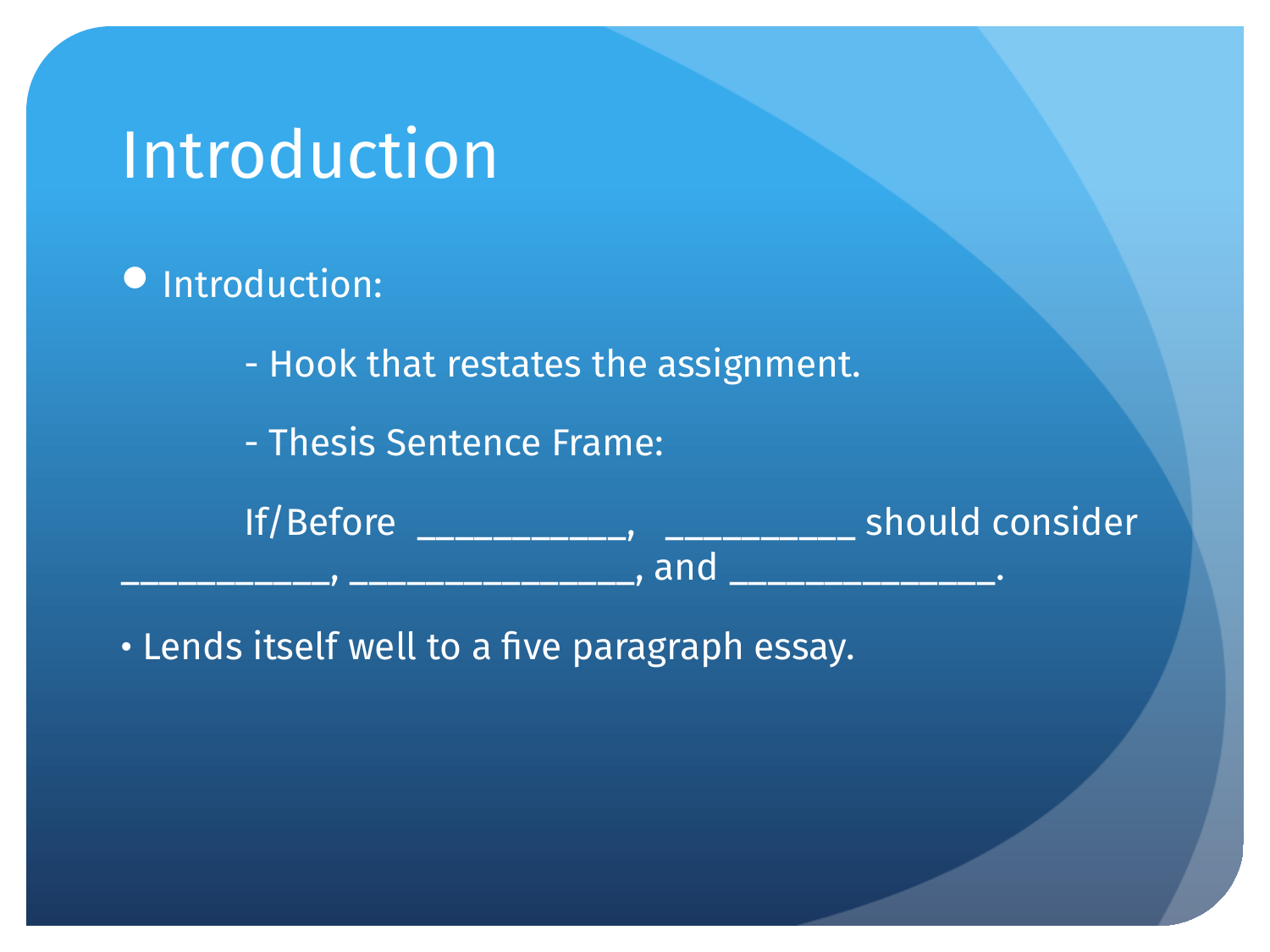

# Introduction
Introduction:
	- Hook that restates the assignment.
	- Thesis Sentence Frame:
		If/Before  ___________,   __________ should consider ___________, _______________, and ______________.
• Lends itself well to a five paragraph essay.